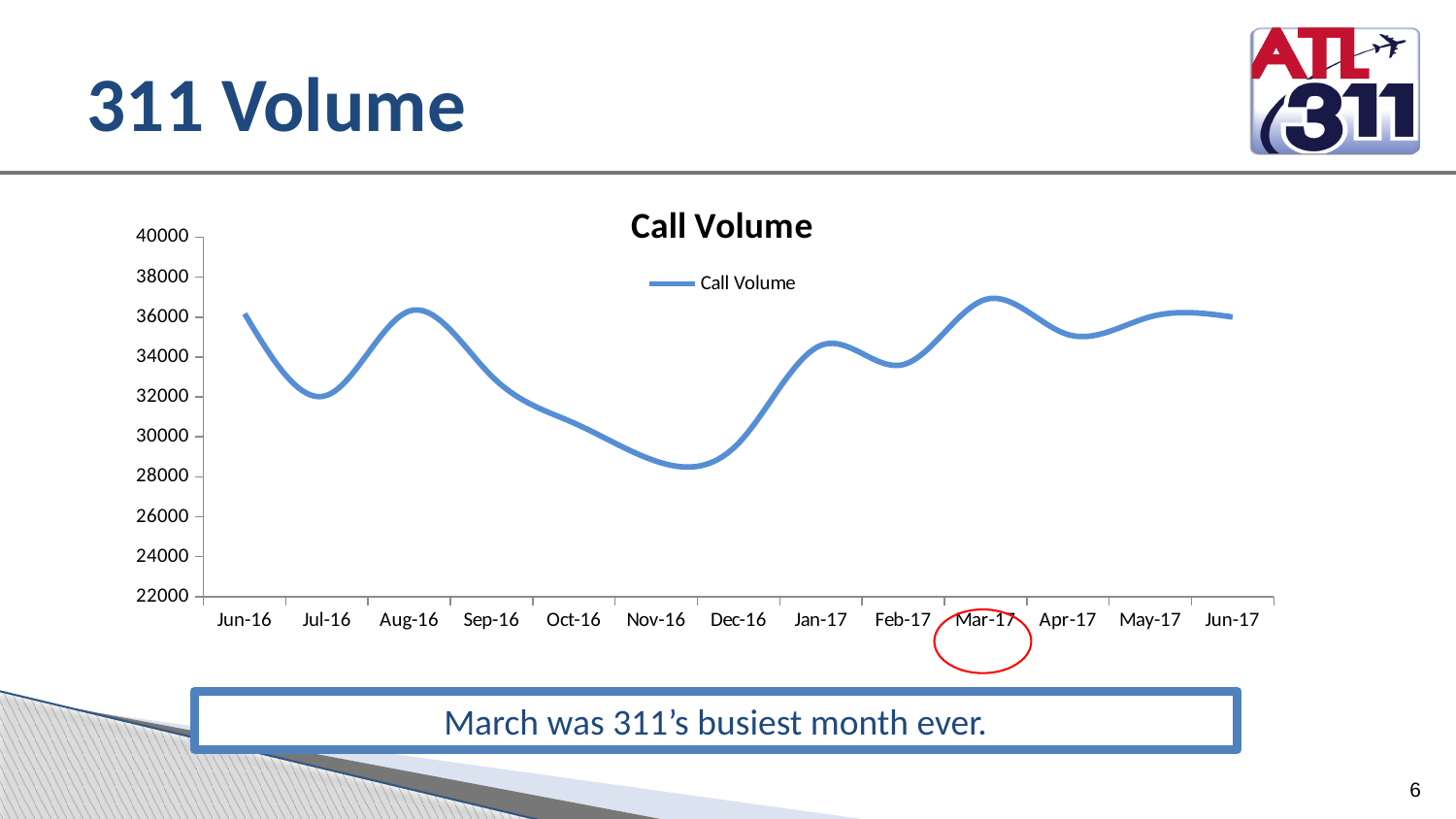

# 311 Volume

### Chart:

| Category | Call Volume |
|---|---|
| 42522 | 36170.0 |
| 42552 | 32084.0 |
| 42583 | 36305.0 |
| 42614 | 33044.0 |
| 42644 | 30695.0 |
| 42675 | 28779.0 |
| 42705 | 29686.0 |
| 42736 | 34588.0 |
| 42767 | 33621.0 |
| 42811 | 36887.0 |
| 42842 | 35126.0 |
| 42872 | 36017.0 |
| 42903 | 36007.0 |
March was 311’s busiest month ever.
6